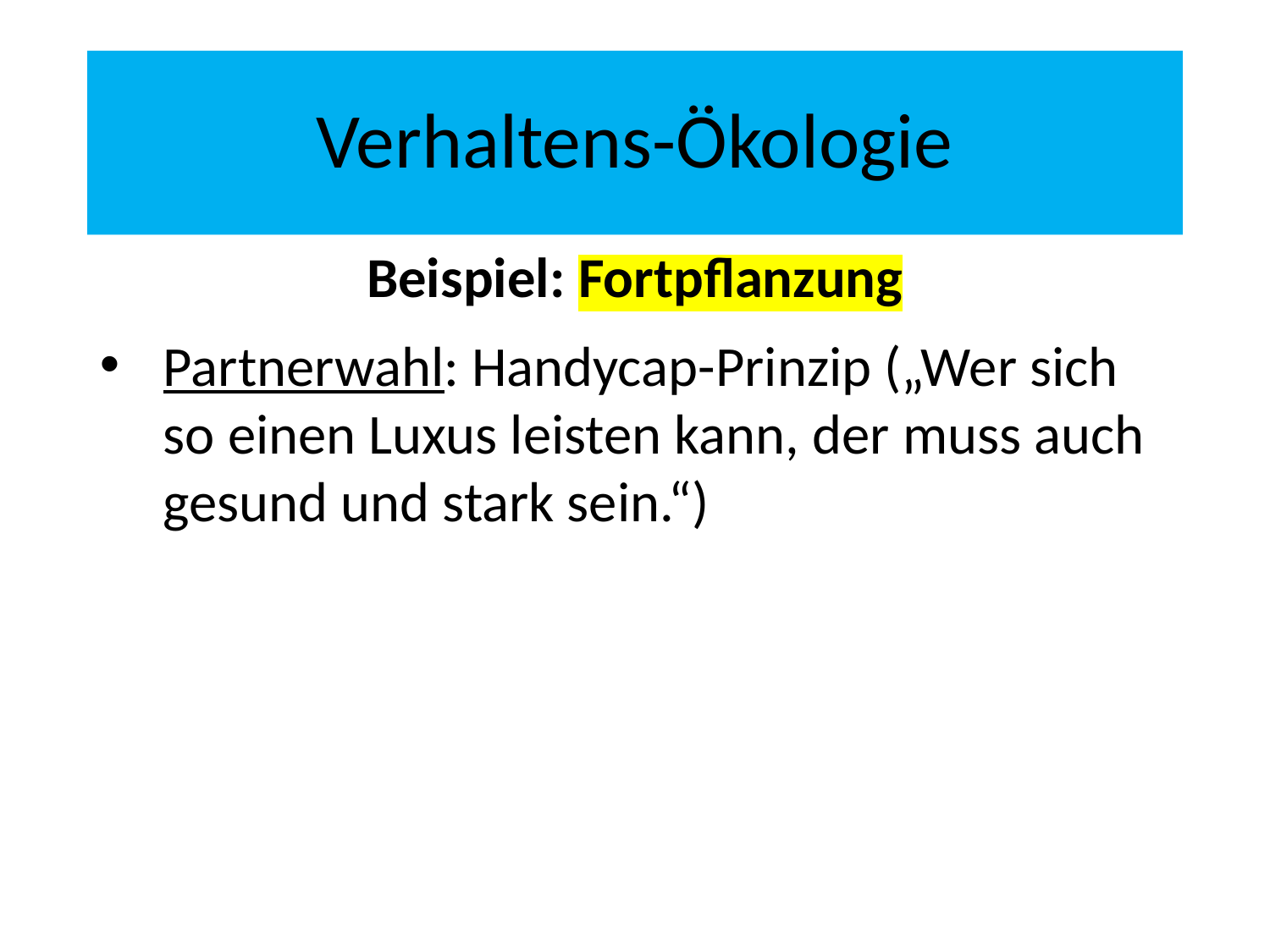

# Verhaltens-Ökologie

Beispiel: Fortpflanzung
Partnerwahl: Handycap-Prinzip („Wer sich so einen Luxus leisten kann, der muss auch gesund und stark sein.“)